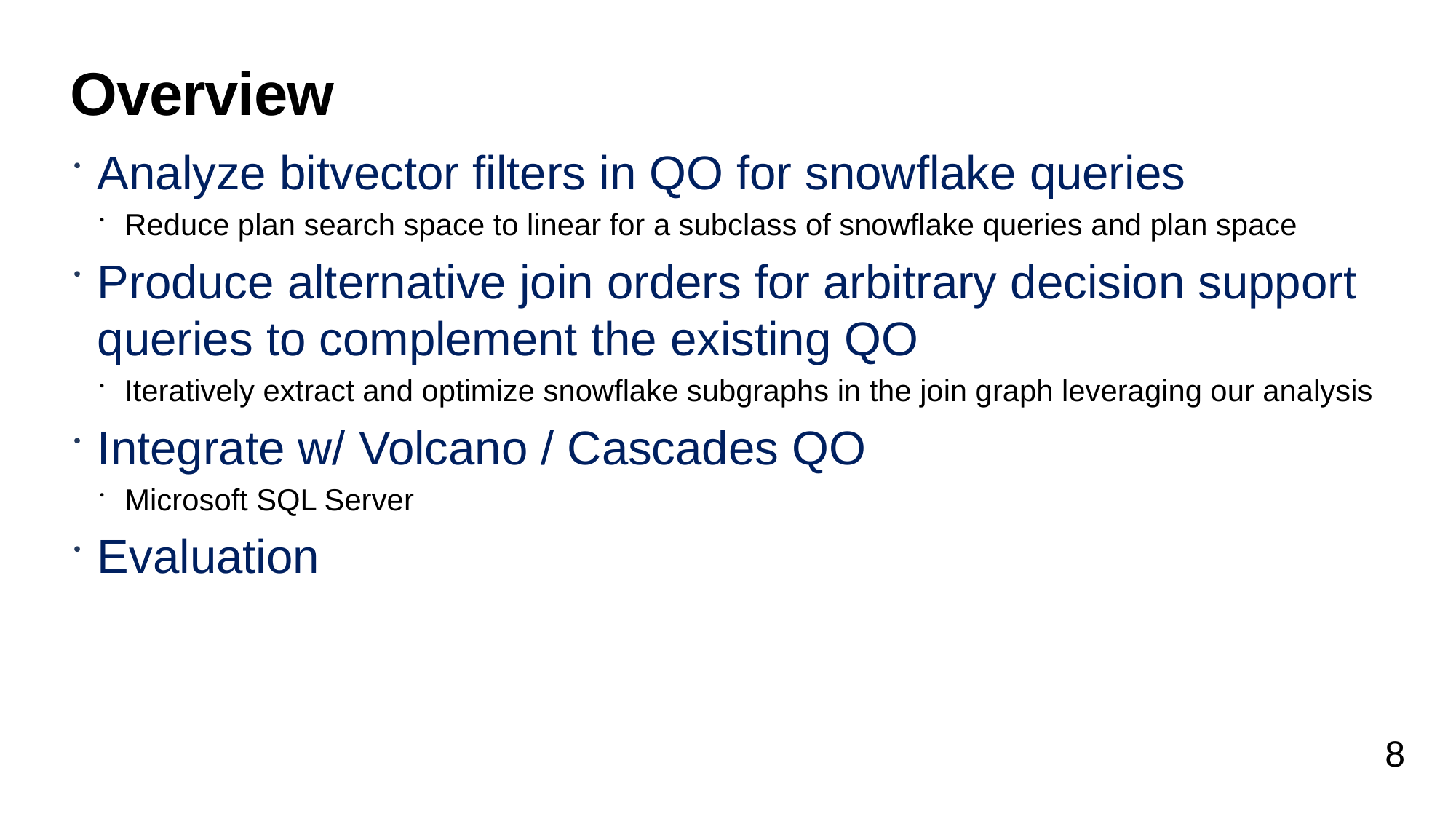

# Overview
Analyze bitvector filters in QO for snowflake queries
Reduce plan search space to linear for a subclass of snowflake queries and plan space
Produce alternative join orders for arbitrary decision support queries to complement the existing QO
Iteratively extract and optimize snowflake subgraphs in the join graph leveraging our analysis
Integrate w/ Volcano / Cascades QO
Microsoft SQL Server
Evaluation
8